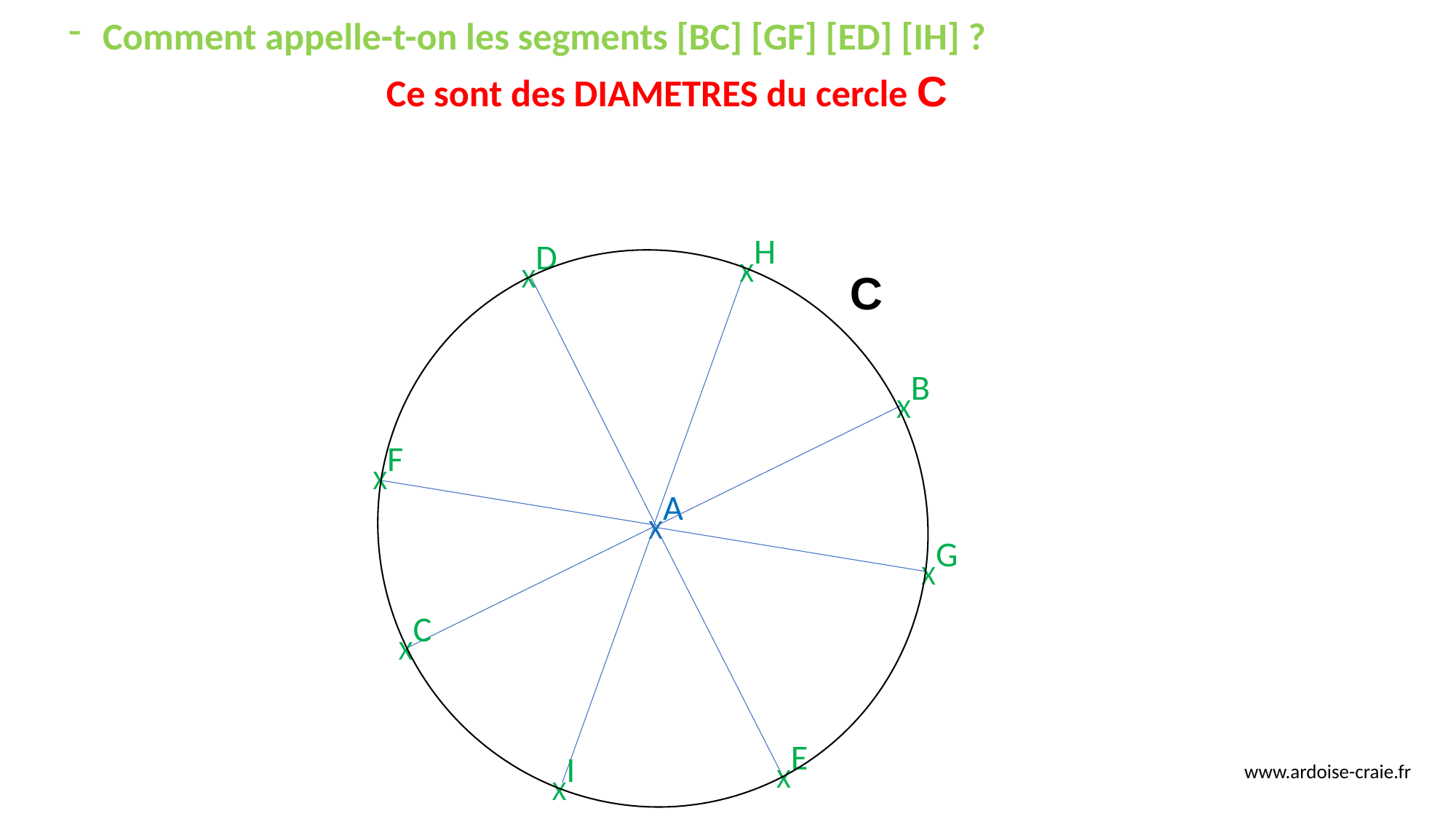

Comment appelle-t-on les segments [BC] [GF] [ED] [IH] ?

Ce sont des DIAMETRES du cercle C

XH
XD

C
XB
XF
XA
XG
XC
XE
XI
www.ardoise-craie.fr